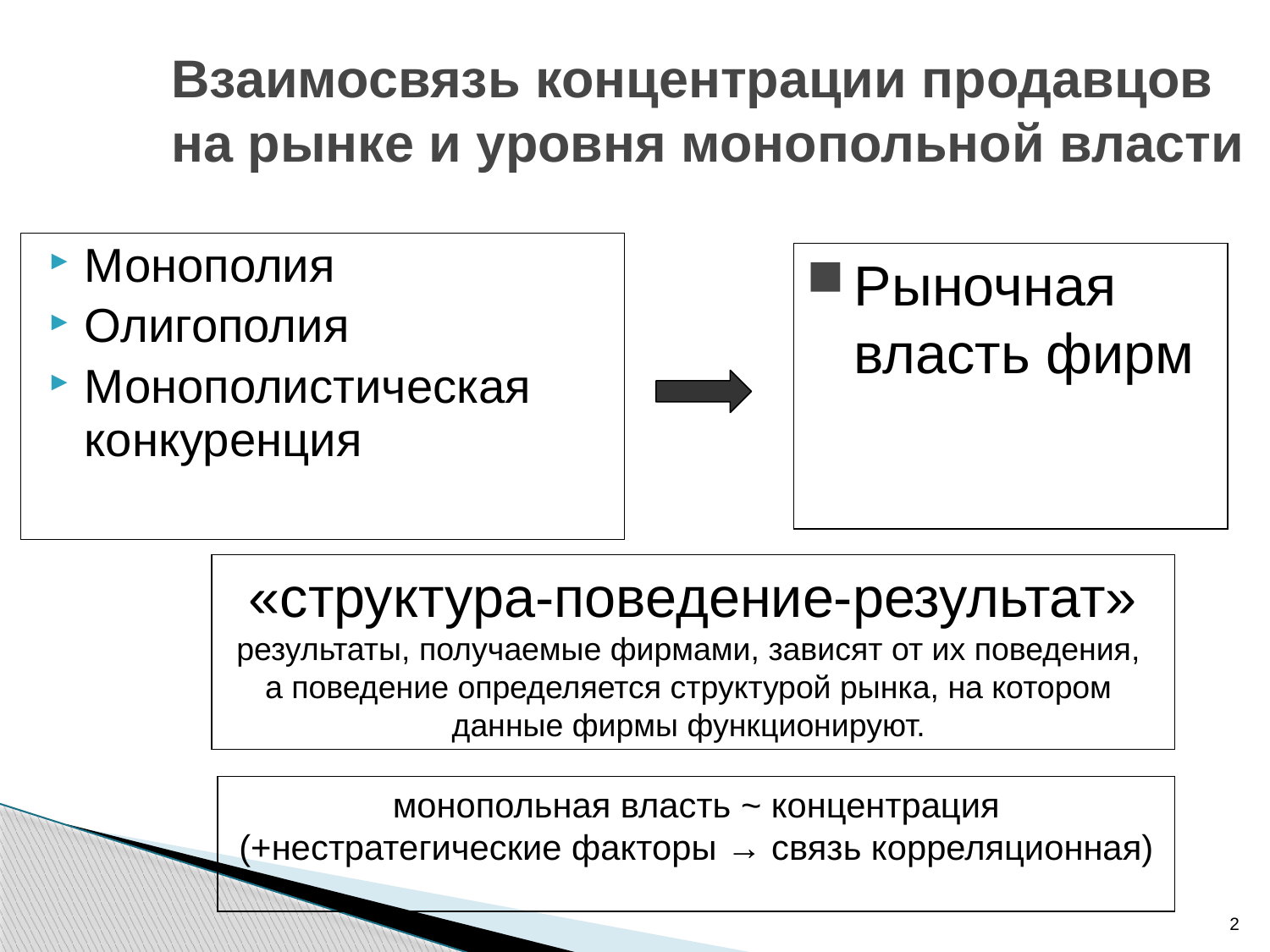

# Взаимосвязь концентрации продавцов на рынке и уровня монопольной власти
Монополия
Олигополия
Монополистическая конкуренция
Рыночная власть фирм

«структура-поведение-результат»
результаты, получаемые фирмами, зависят от их поведения,
а поведение определяется структурой рынка, на котором
данные фирмы функционируют.
монопольная власть ~ концентрация
(+нестратегические факторы → связь корреляционная)

2